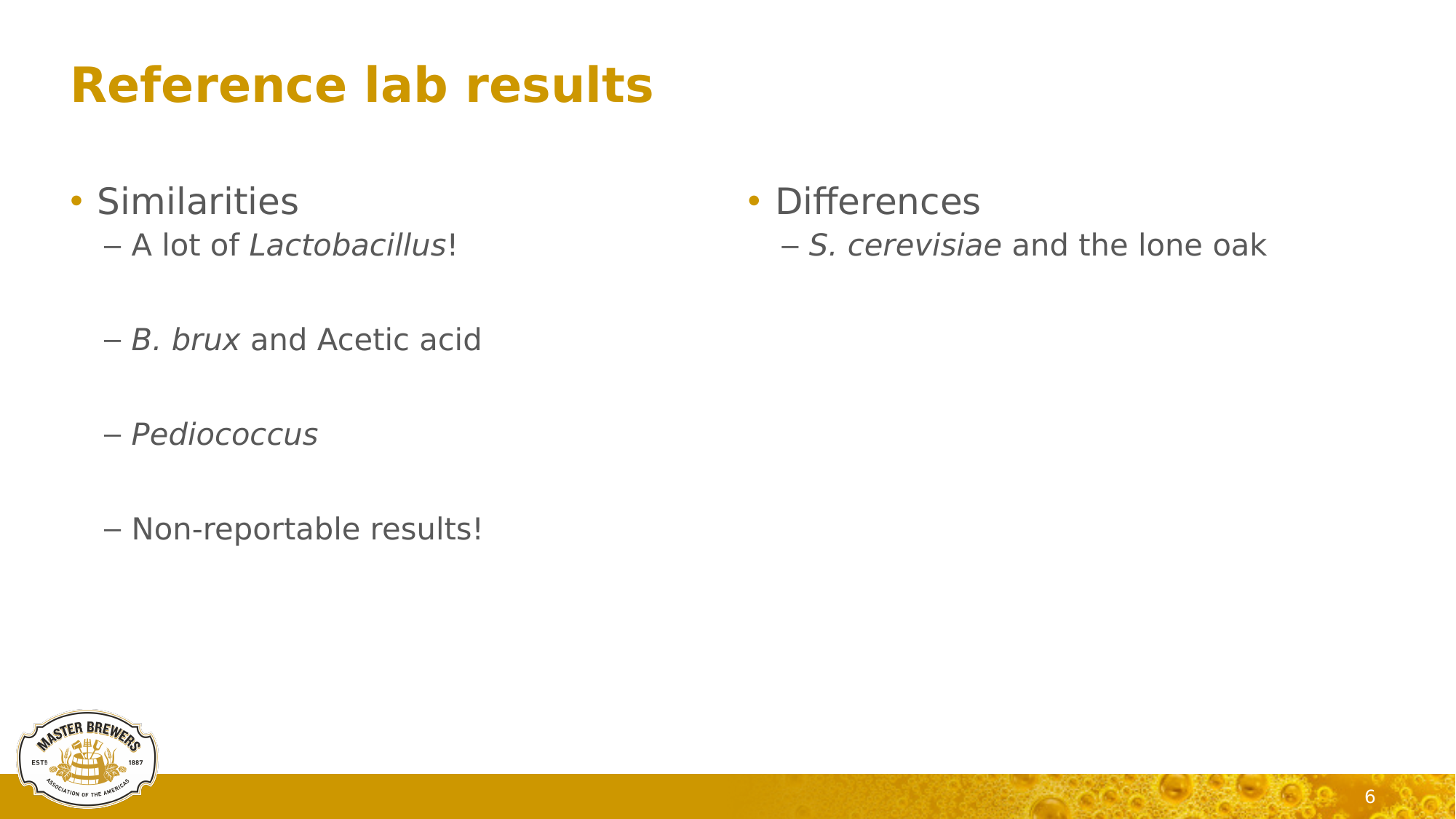

# Reference lab results
Similarities
A lot of Lactobacillus!

B. brux and Acetic acid

Pediococcus

Non-reportable results!

Differences
S. cerevisiae and the lone oak
6